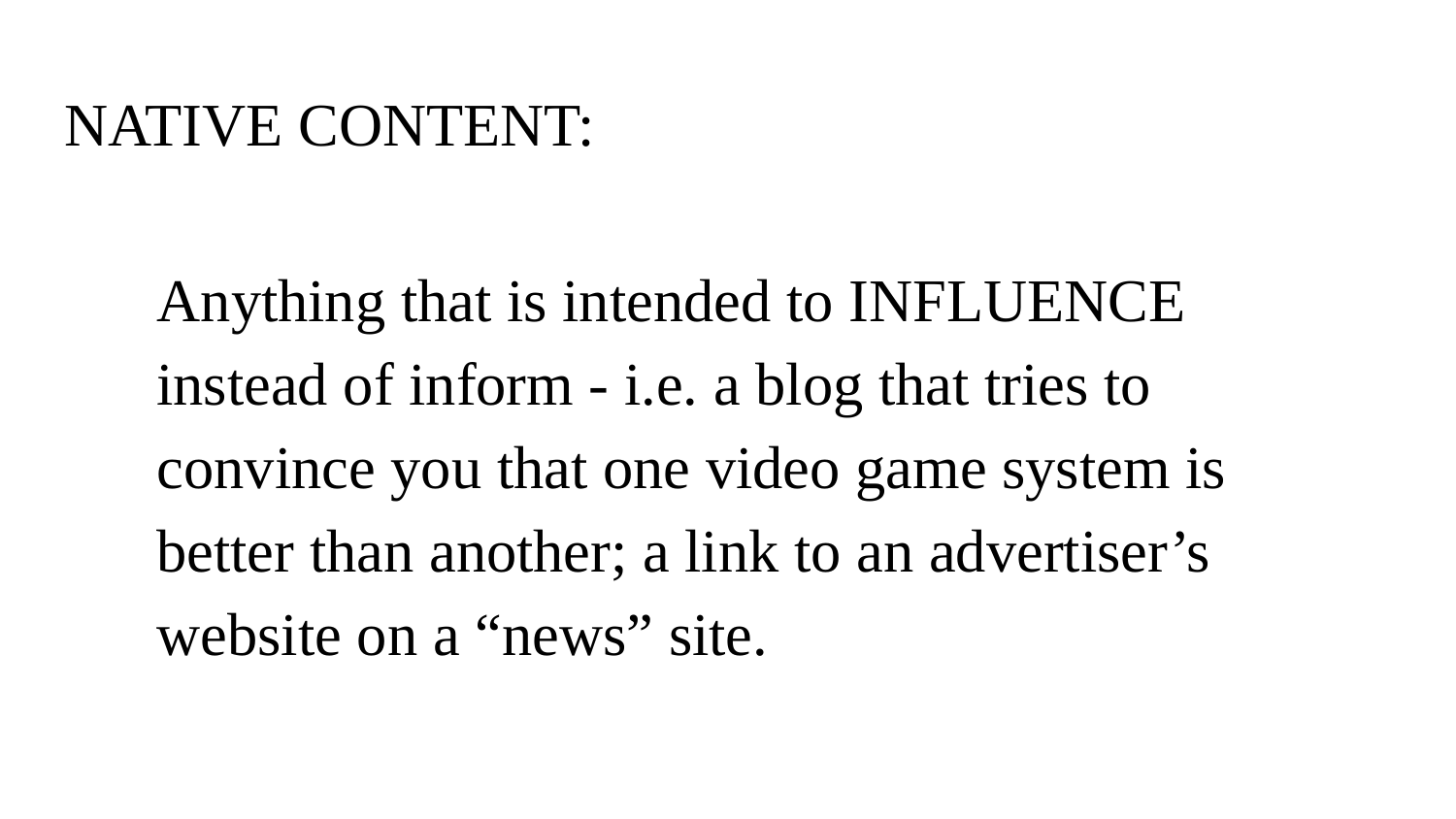

# NATIVE CONTENT:
Anything that is intended to INFLUENCE instead of inform - i.e. a blog that tries to convince you that one video game system is better than another; a link to an advertiser’s website on a “news” site.